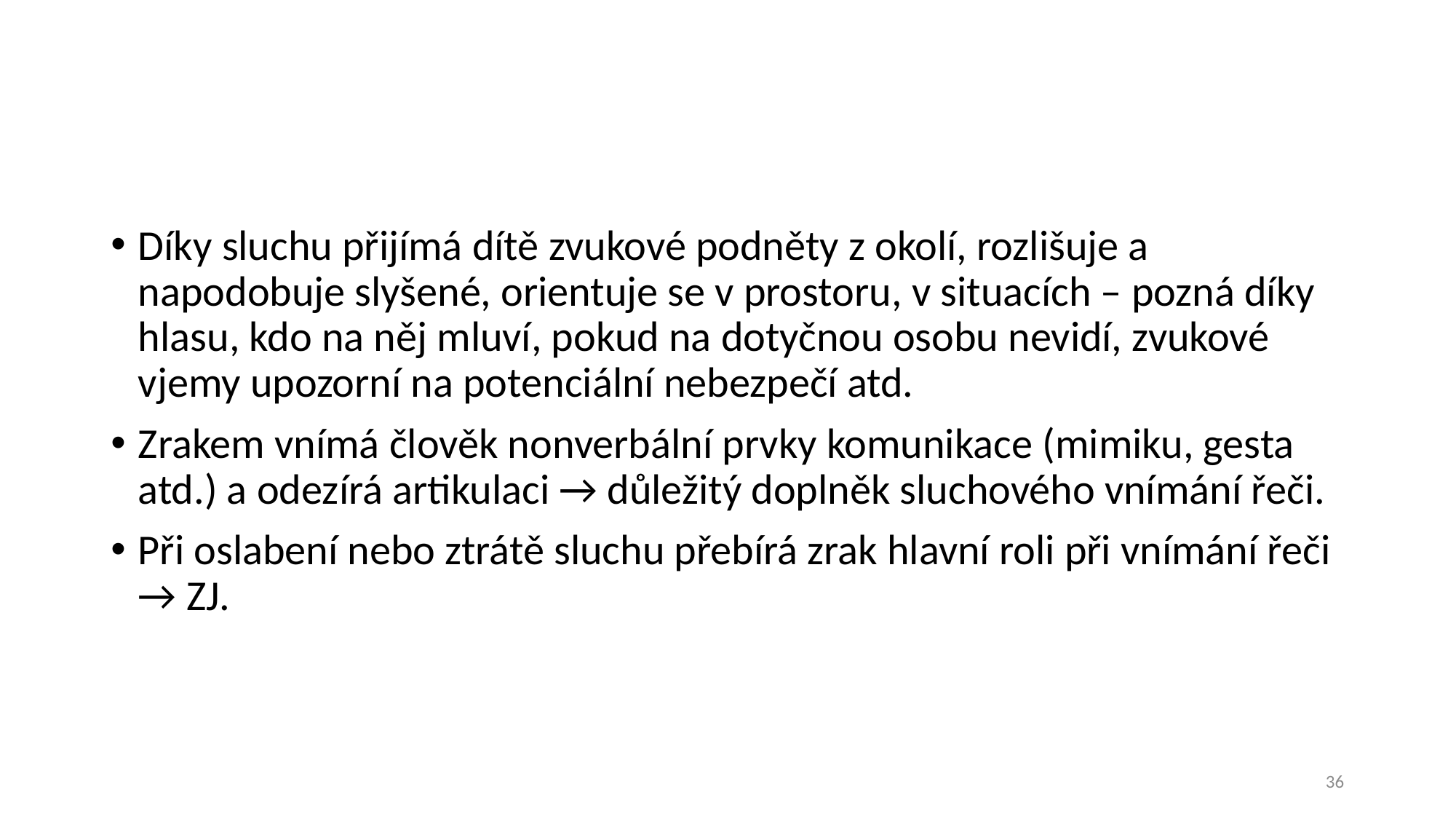

#
Díky sluchu přijímá dítě zvukové podněty z okolí, rozlišuje a napodobuje slyšené, orientuje se v prostoru, v situacích – pozná díky hlasu, kdo na něj mluví, pokud na dotyčnou osobu nevidí, zvukové vjemy upozorní na potenciální nebezpečí atd.
Zrakem vnímá člověk nonverbální prvky komunikace (mimiku, gesta atd.) a odezírá artikulaci → důležitý doplněk sluchového vnímání řeči.
Při oslabení nebo ztrátě sluchu přebírá zrak hlavní roli při vnímání řeči → ZJ.

36